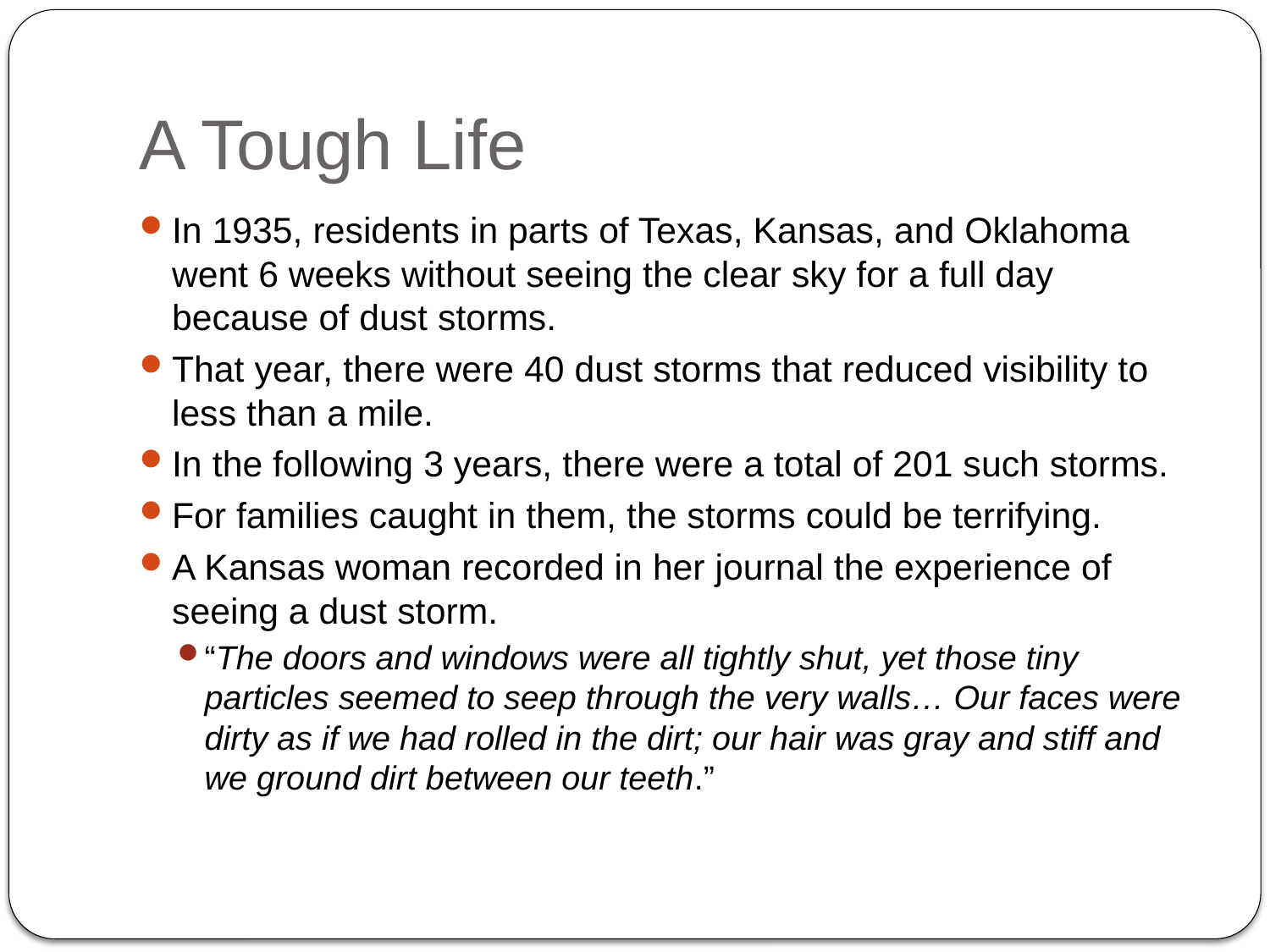

# A Tough Life
In 1935, residents in parts of Texas, Kansas, and Oklahoma went 6 weeks without seeing the clear sky for a full day because of dust storms.
That year, there were 40 dust storms that reduced visibility to less than a mile.
In the following 3 years, there were a total of 201 such storms.
For families caught in them, the storms could be terrifying.
A Kansas woman recorded in her journal the experience of seeing a dust storm.
“The doors and windows were all tightly shut, yet those tiny particles seemed to seep through the very walls… Our faces were dirty as if we had rolled in the dirt; our hair was gray and stiff and we ground dirt between our teeth.”